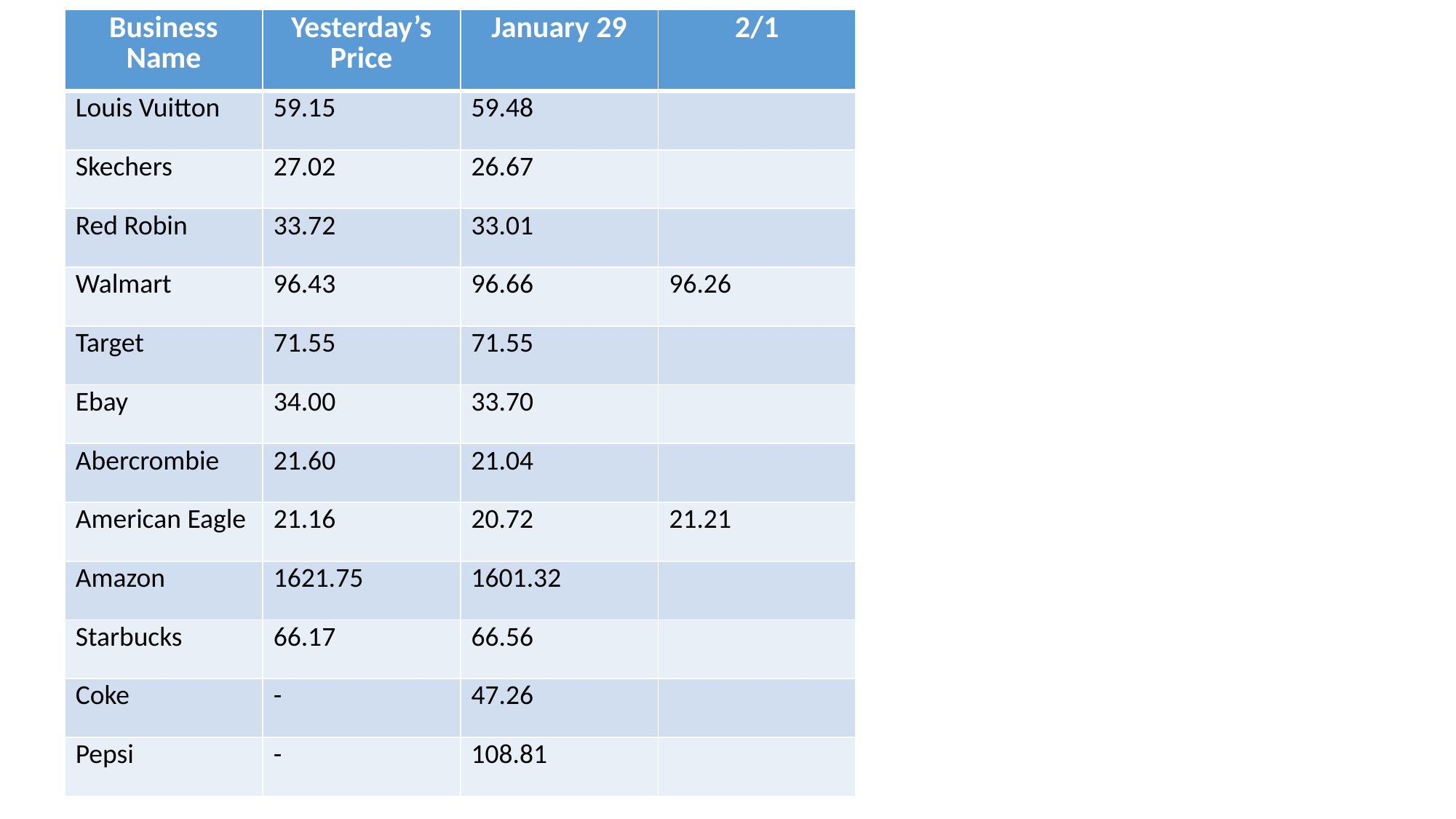

| Business Name | Yesterday’s Price | January 29 | 2/1 |
| --- | --- | --- | --- |
| Louis Vuitton | 59.15 | 59.48 |  |
| Skechers | 27.02 | 26.67 |  |
| Red Robin | 33.72 | 33.01 |  |
| Walmart | 96.43 | 96.66 | 96.26 |
| Target | 71.55 | 71.55 |  |
| Ebay | 34.00 | 33.70 |  |
| Abercrombie | 21.60 | 21.04 |  |
| American Eagle | 21.16 | 20.72 | 21.21 |
| Amazon | 1621.75 | 1601.32 |  |
| Starbucks | 66.17 | 66.56 |  |
| Coke | - | 47.26 |  |
| Pepsi | - | 108.81 |  |